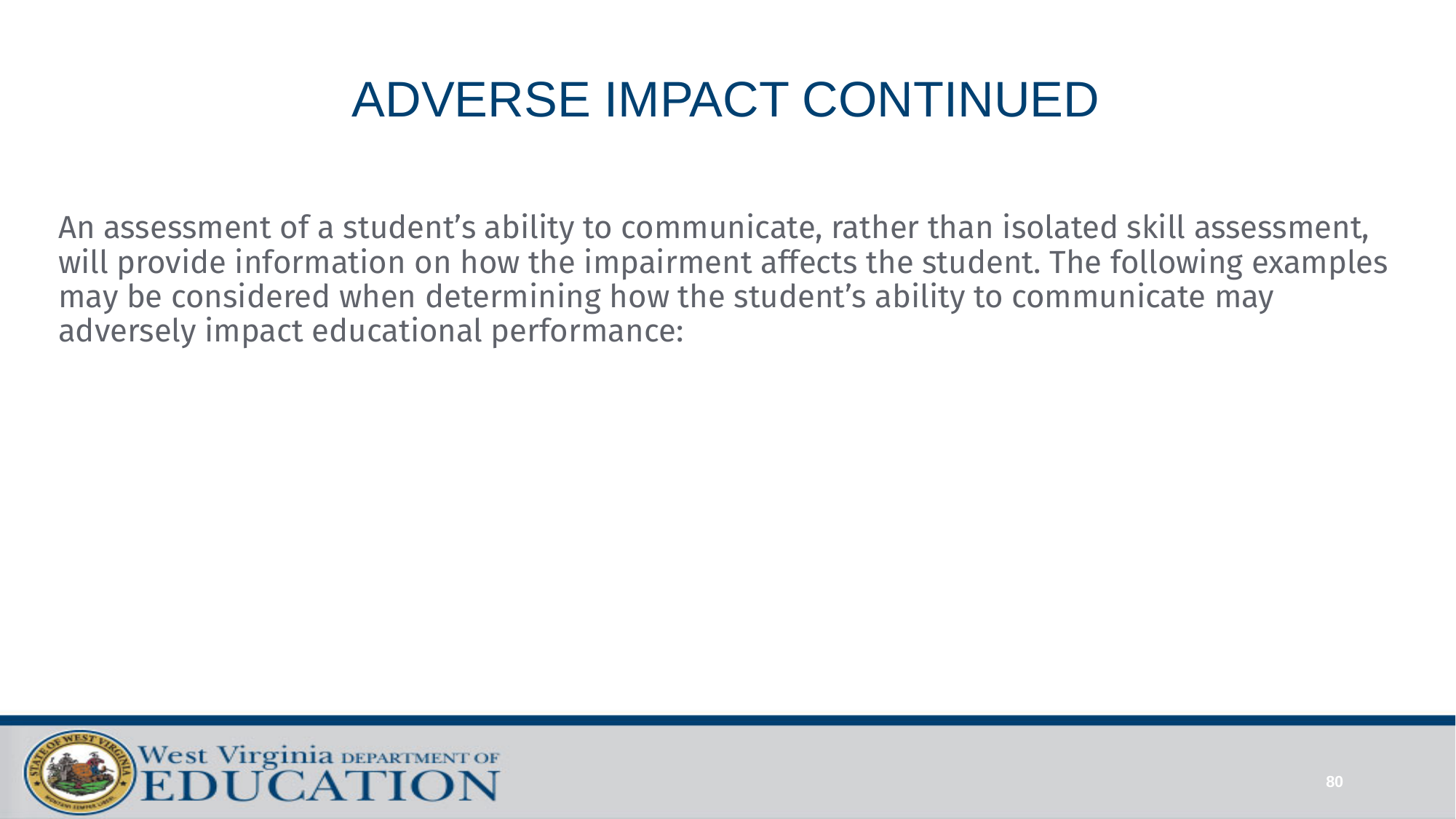

# ADVERSE IMPACT CONTINUED
An assessment of a student’s ability to communicate, rather than isolated skill assessment, will provide information on how the impairment affects the student. The following examples may be considered when determining how the student’s ability to communicate may adversely impact educational performance:
80